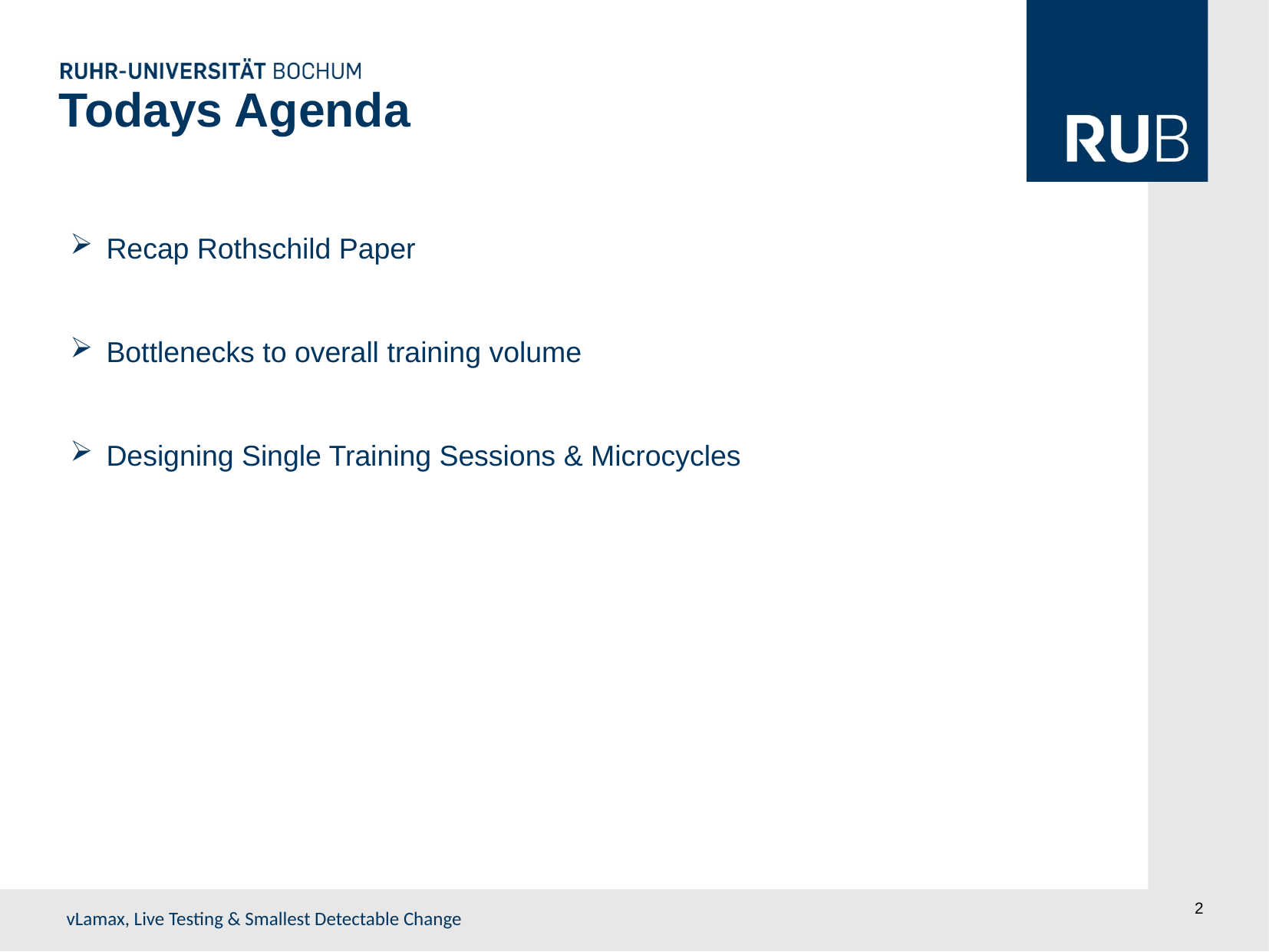

Todays Agenda
Recap Rothschild Paper

Bottlenecks to overall training volume

Designing Single Training Sessions & Microcycles